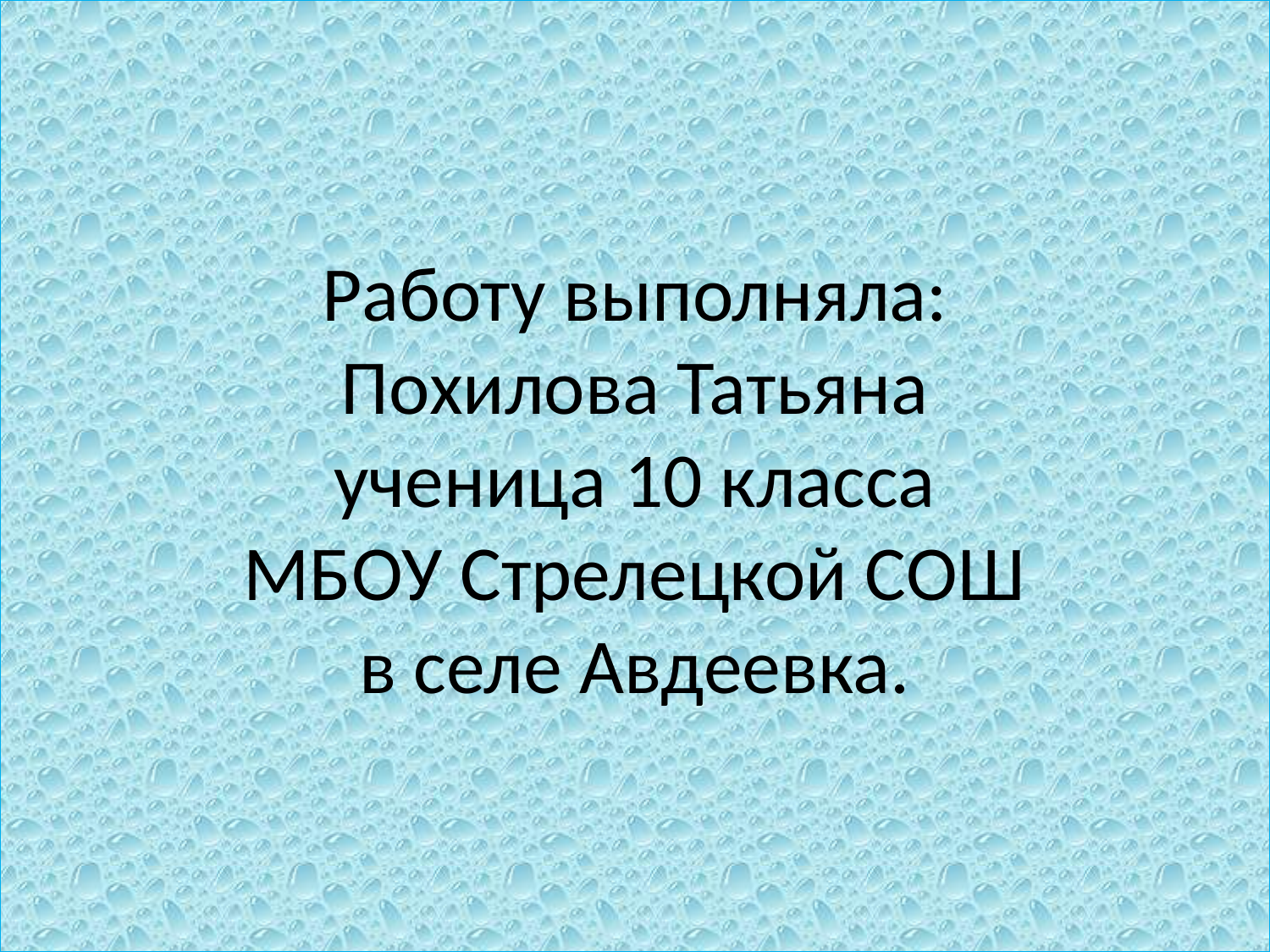

# Работу выполняла: Похилова Татьяна ученица 10 класса МБОУ Стрелецкой СОШ в селе Авдеевка.